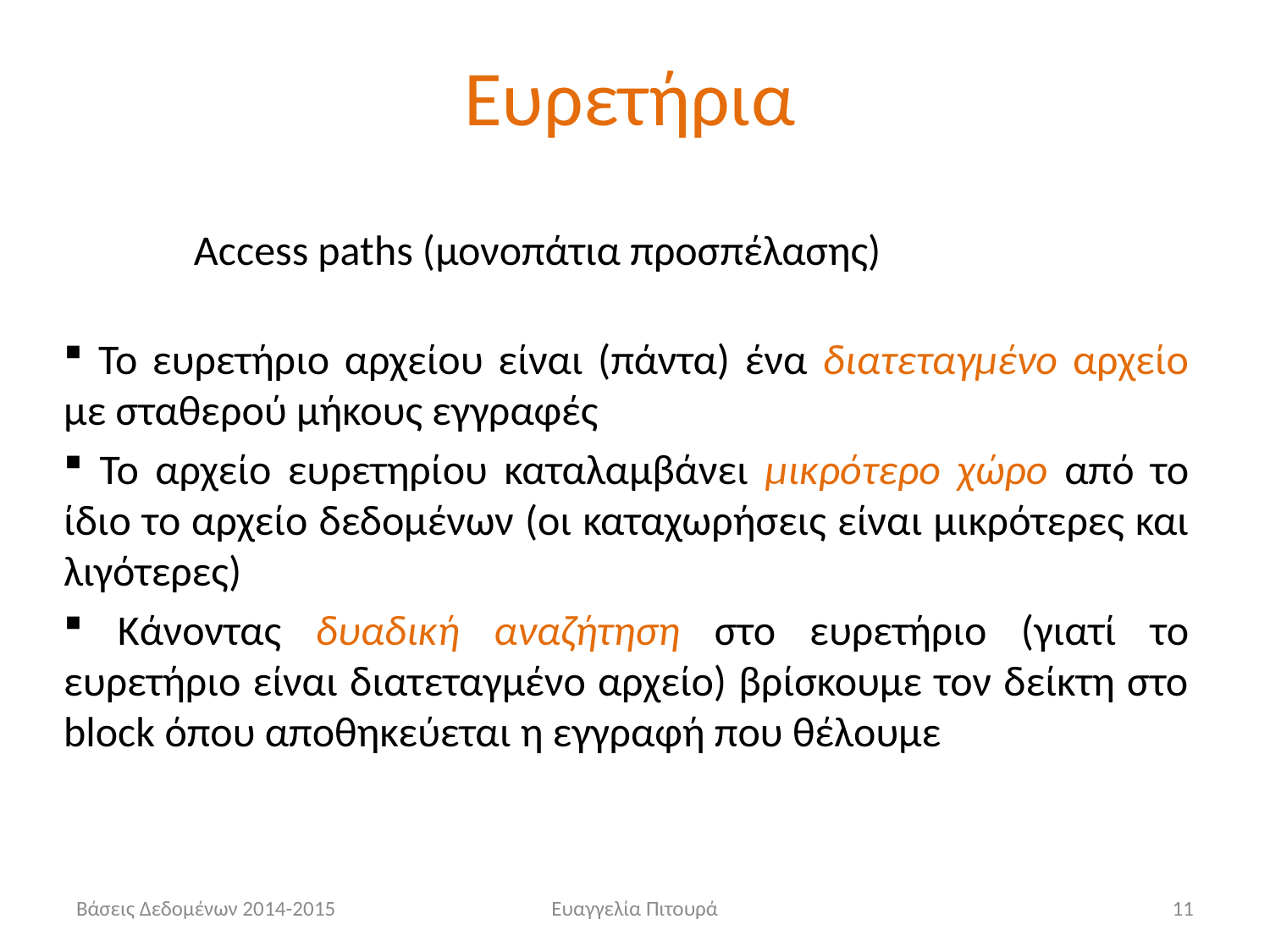

# Ευρετήρια
Access paths (μονοπάτια προσπέλασης)

 Το ευρετήριο αρχείου είναι (πάντα) ένα διατεταγμένο αρχείο με σταθερού μήκους εγγραφές
 Το αρχείο ευρετηρίου καταλαμβάνει μικρότερο χώρο από το ίδιο το αρχείο δεδομένων (οι καταχωρήσεις είναι μικρότερες και λιγότερες)
 Κάνοντας δυαδική αναζήτηση στο ευρετήριο (γιατί το ευρετήριο είναι διατεταγμένο αρχείο) βρίσκουμε τον δείκτη στο block όπου αποθηκεύεται η εγγραφή που θέλουμε

Βάσεις Δεδομένων 2014-2015
Ευαγγελία Πιτουρά
11